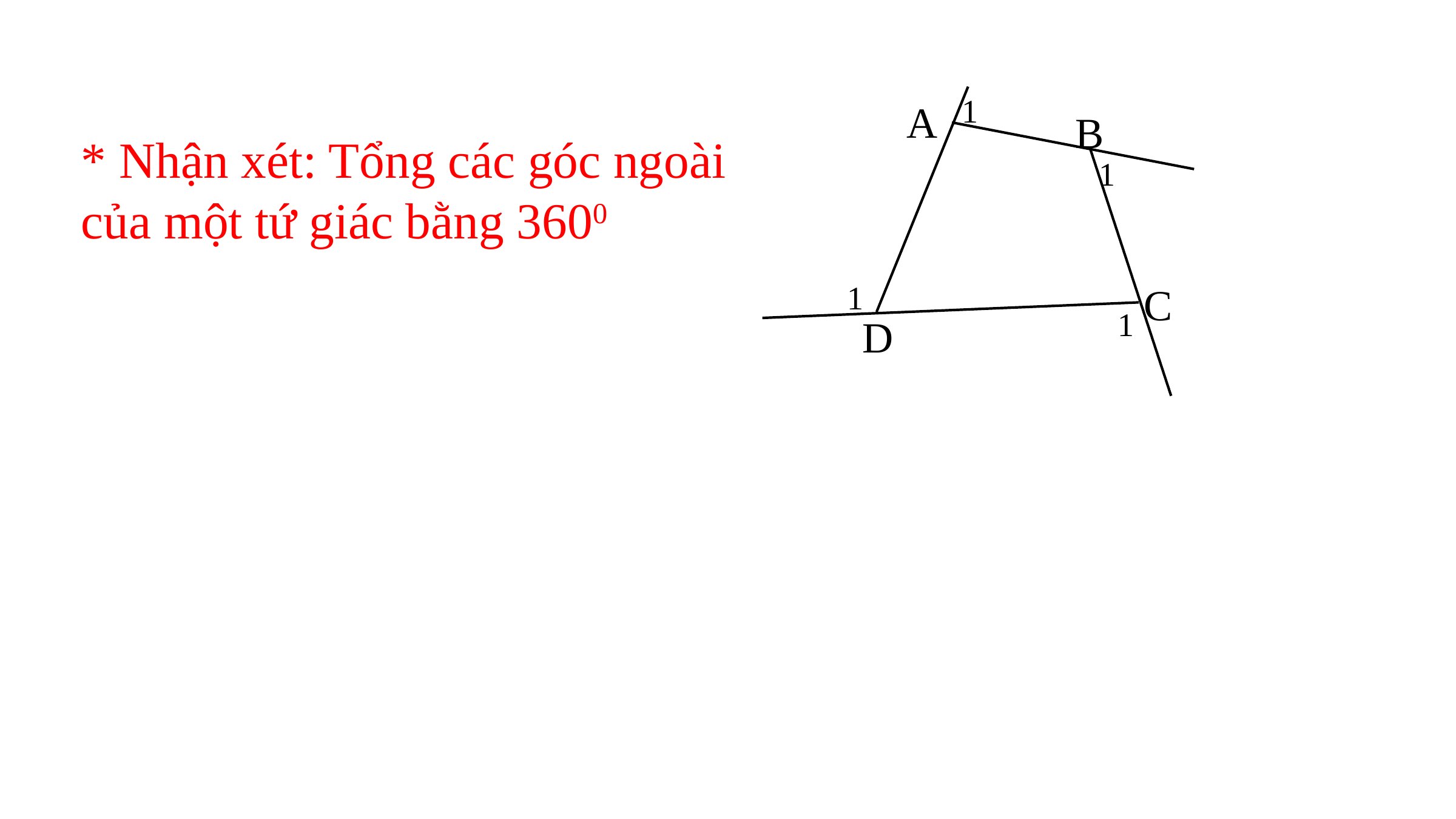

1
A
B
1
1
C
1
D
* Nhận xét: Tổng các góc ngoài của một tứ giác bằng 3600